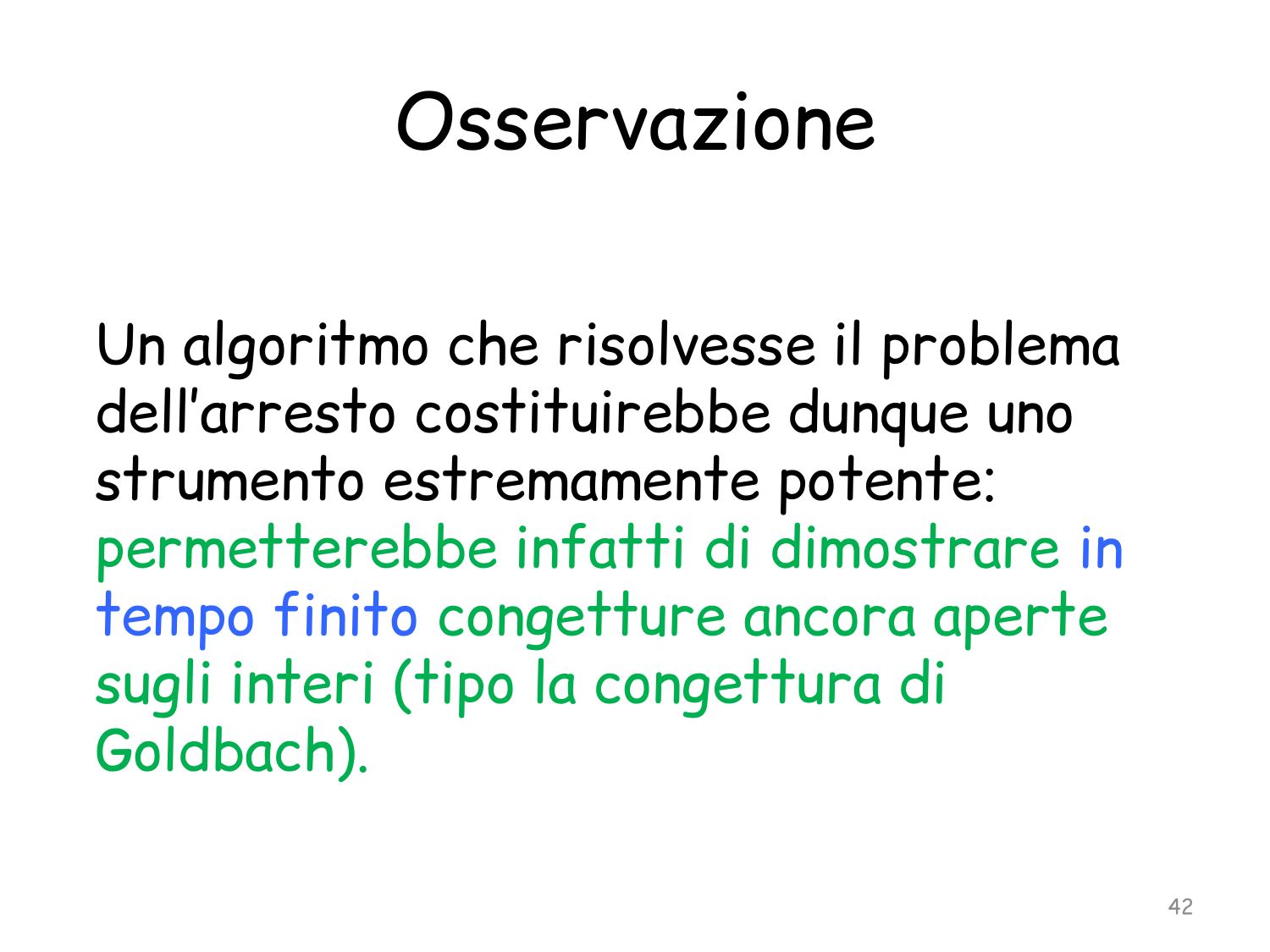

# Osservazione

	Un algoritmo che risolvesse il problema dell’arresto costituirebbe dunque uno strumento estremamente potente: permetterebbe infatti di dimostrare in tempo finito congetture ancora aperte sugli interi (tipo la congettura di Goldbach).
42